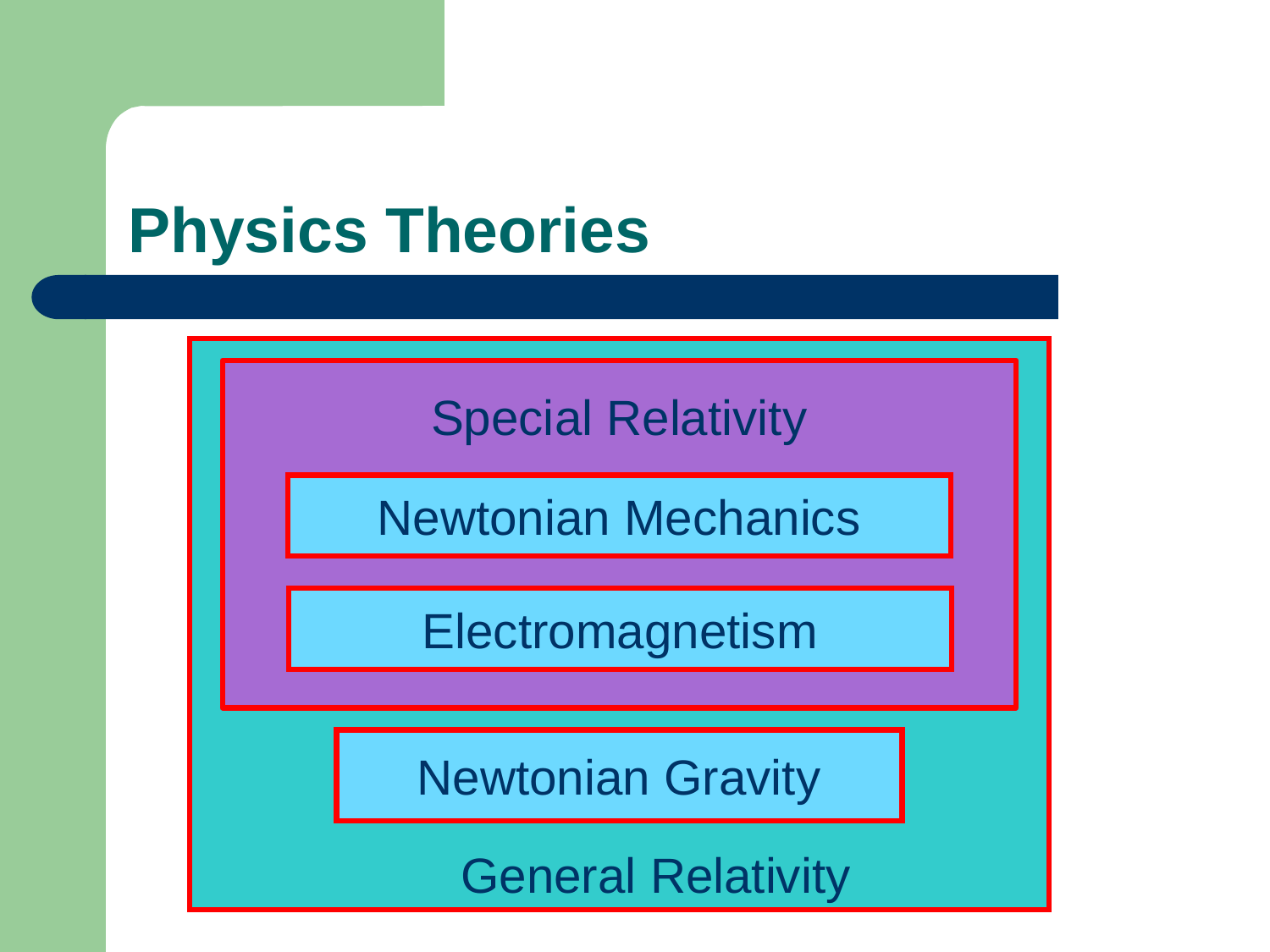

Physics Theories

General Relativity

Special Relativity

Newtonian Mechanics
Electromagnetism
Newtonian Gravity
General Relativity